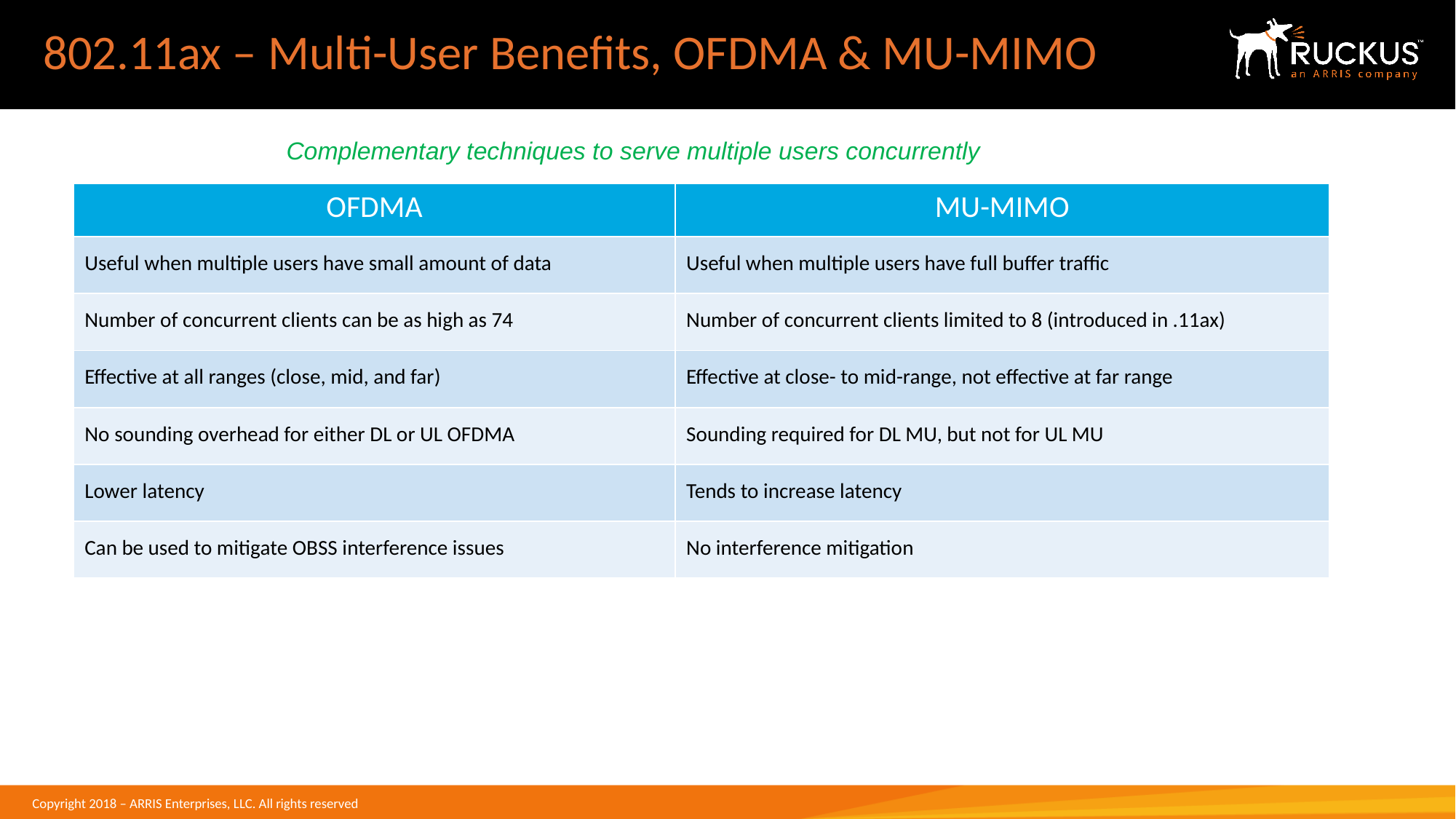

# 802.11ax – Multi-User Benefits, OFDMA & MU-MIMO
Complementary techniques to serve multiple users concurrently
| OFDMA | MU-MIMO |
| --- | --- |
| Useful when multiple users have small amount of data | Useful when multiple users have full buffer traffic |
| Number of concurrent clients can be as high as 74 | Number of concurrent clients limited to 8 (introduced in .11ax) |
| Effective at all ranges (close, mid, and far) | Effective at close- to mid-range, not effective at far range |
| No sounding overhead for either DL or UL OFDMA | Sounding required for DL MU, but not for UL MU |
| Lower latency | Tends to increase latency |
| Can be used to mitigate OBSS interference issues | No interference mitigation |